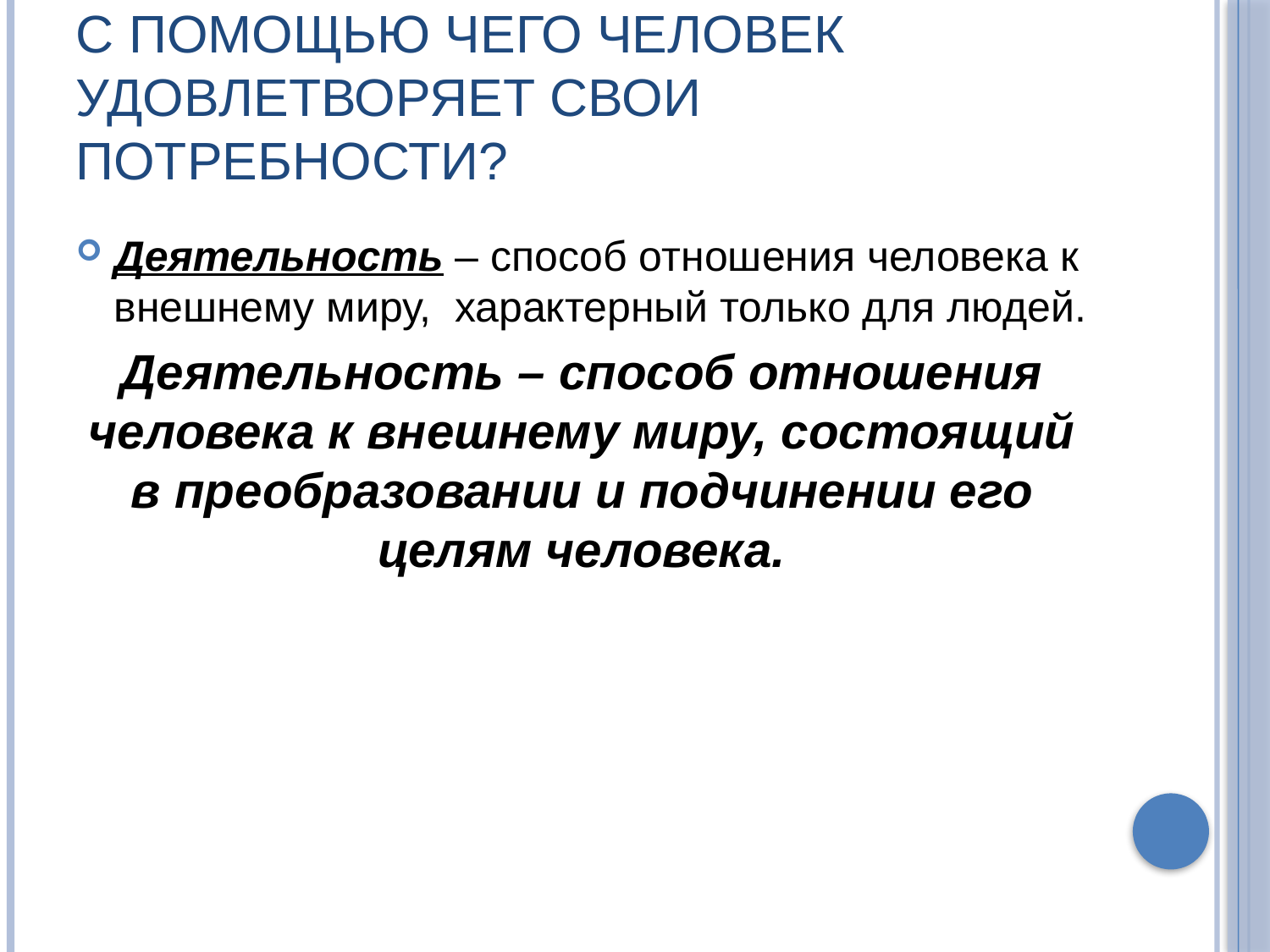

# С помощью чего человек удовлетворяет свои потребности?
Деятельность – способ отношения человека к внешнему миру,  характерный только для людей.
Деятельность – способ отношения человека к внешнему миру, состоящий в преобразовании и подчинении его целям человека.